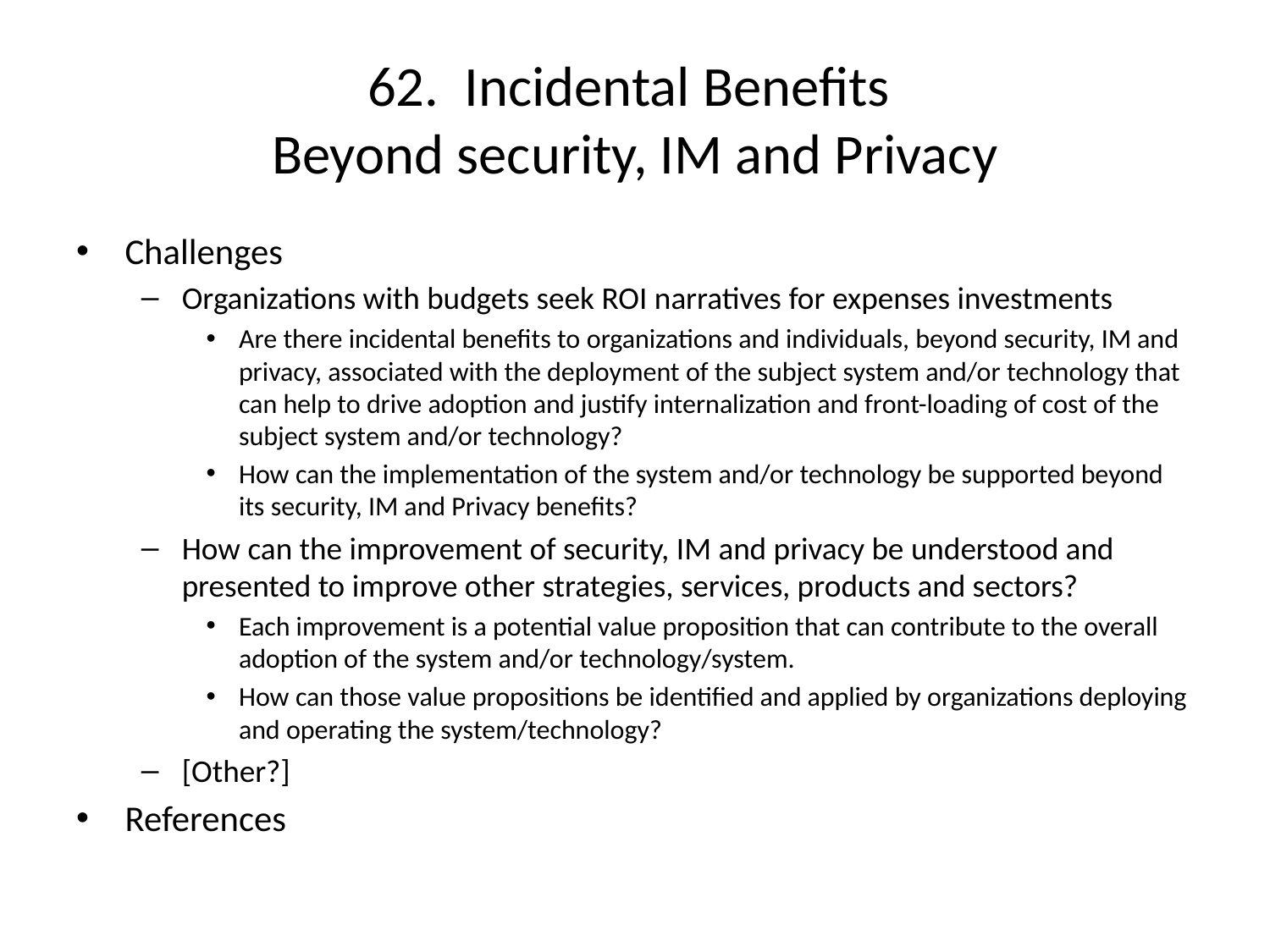

# 62.  Incidental Benefits Beyond security, IM and Privacy
Challenges
Organizations with budgets seek ROI narratives for expenses investments
Are there incidental benefits to organizations and individuals, beyond security, IM and privacy, associated with the deployment of the subject system and/or technology that can help to drive adoption and justify internalization and front-loading of cost of the subject system and/or technology?
How can the implementation of the system and/or technology be supported beyond its security, IM and Privacy benefits?
How can the improvement of security, IM and privacy be understood and presented to improve other strategies, services, products and sectors?
Each improvement is a potential value proposition that can contribute to the overall adoption of the system and/or technology/system.
How can those value propositions be identified and applied by organizations deploying and operating the system/technology?
[Other?]
References